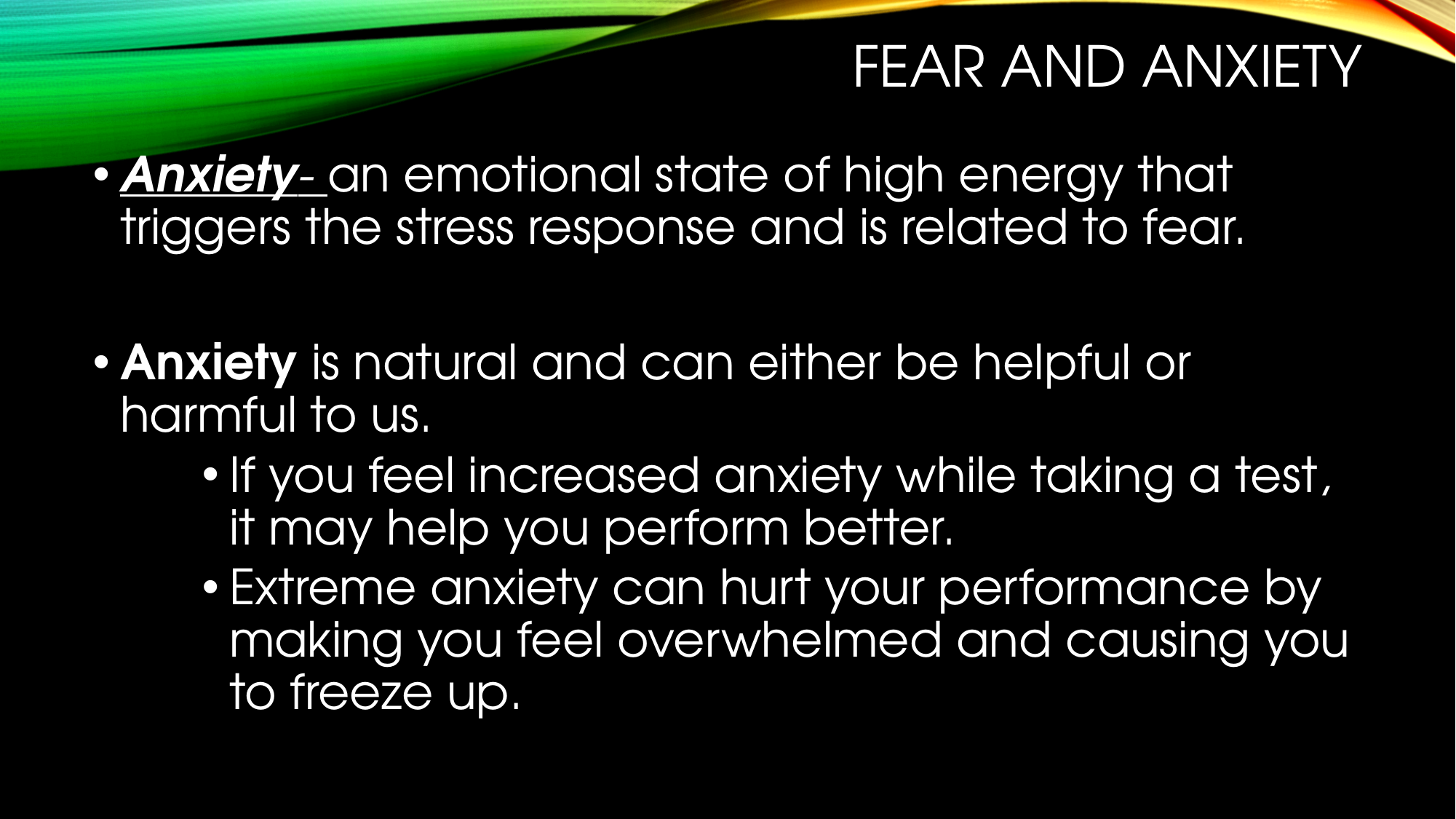

# Fear and anxiety
Anxiety- an emotional state of high energy that triggers the stress response and is related to fear.

Anxiety is natural and can either be helpful or harmful to us.
If you feel increased anxiety while taking a test, it may help you perform better.
Extreme anxiety can hurt your performance by making you feel overwhelmed and causing you to freeze up.